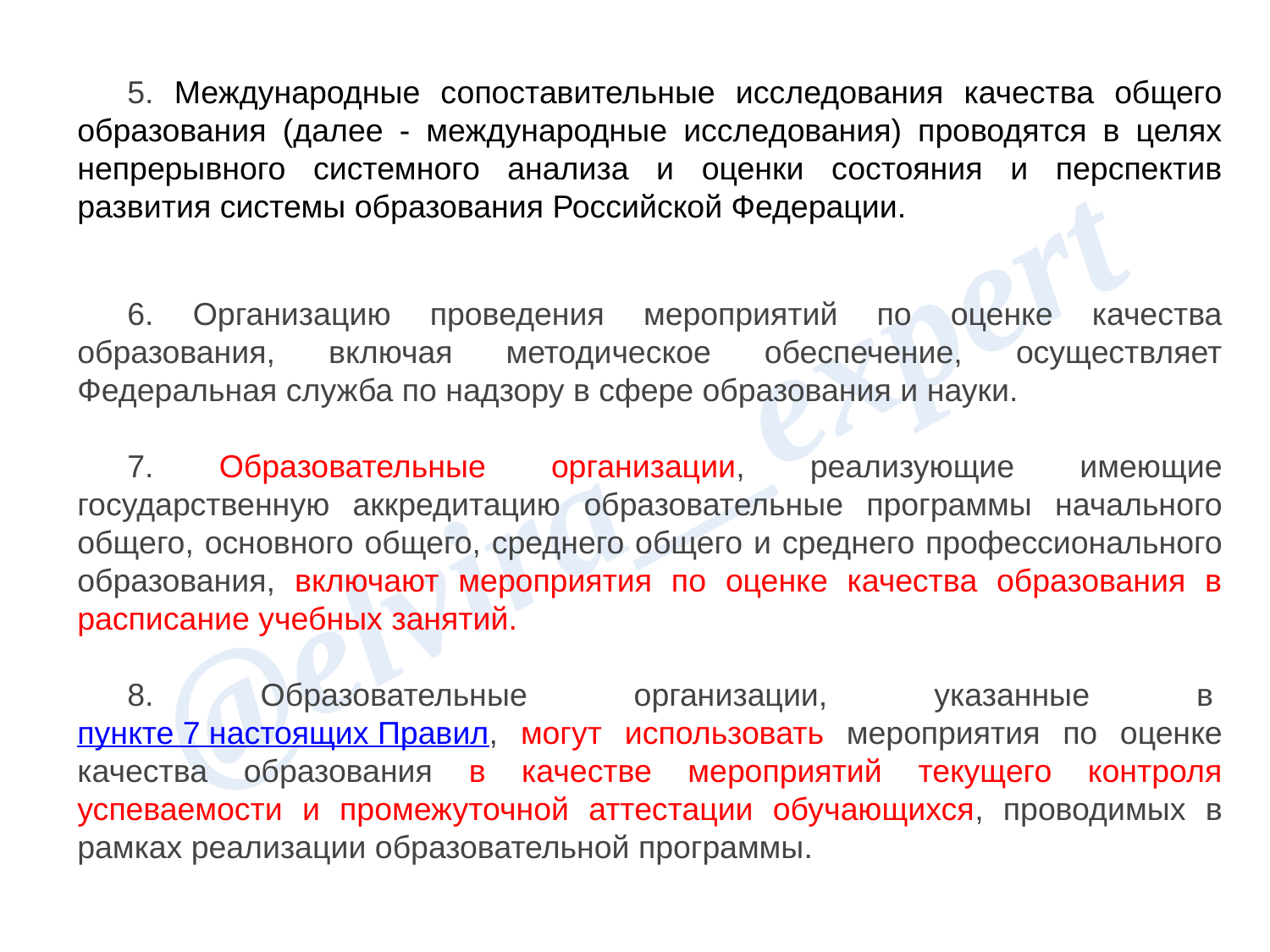

5. Международные сопоставительные исследования качества общего образования (далее - международные исследования) проводятся в целях непрерывного системного анализа и оценки состояния и перспектив развития системы образования Российской Федерации.
6. Организацию проведения мероприятий по оценке качества образования, включая методическое обеспечение, осуществляет Федеральная служба по надзору в сфере образования и науки.

7. Образовательные организации, реализующие имеющие государственную аккредитацию образовательные программы начального общего, основного общего, среднего общего и среднего профессионального образования, включают мероприятия по оценке качества образования в расписание учебных занятий.

8. Образовательные организации, указанные в пункте 7 настоящих Правил, могут использовать мероприятия по оценке качества образования в качестве мероприятий текущего контроля успеваемости и промежуточной аттестации обучающихся, проводимых в рамках реализации образовательной программы.